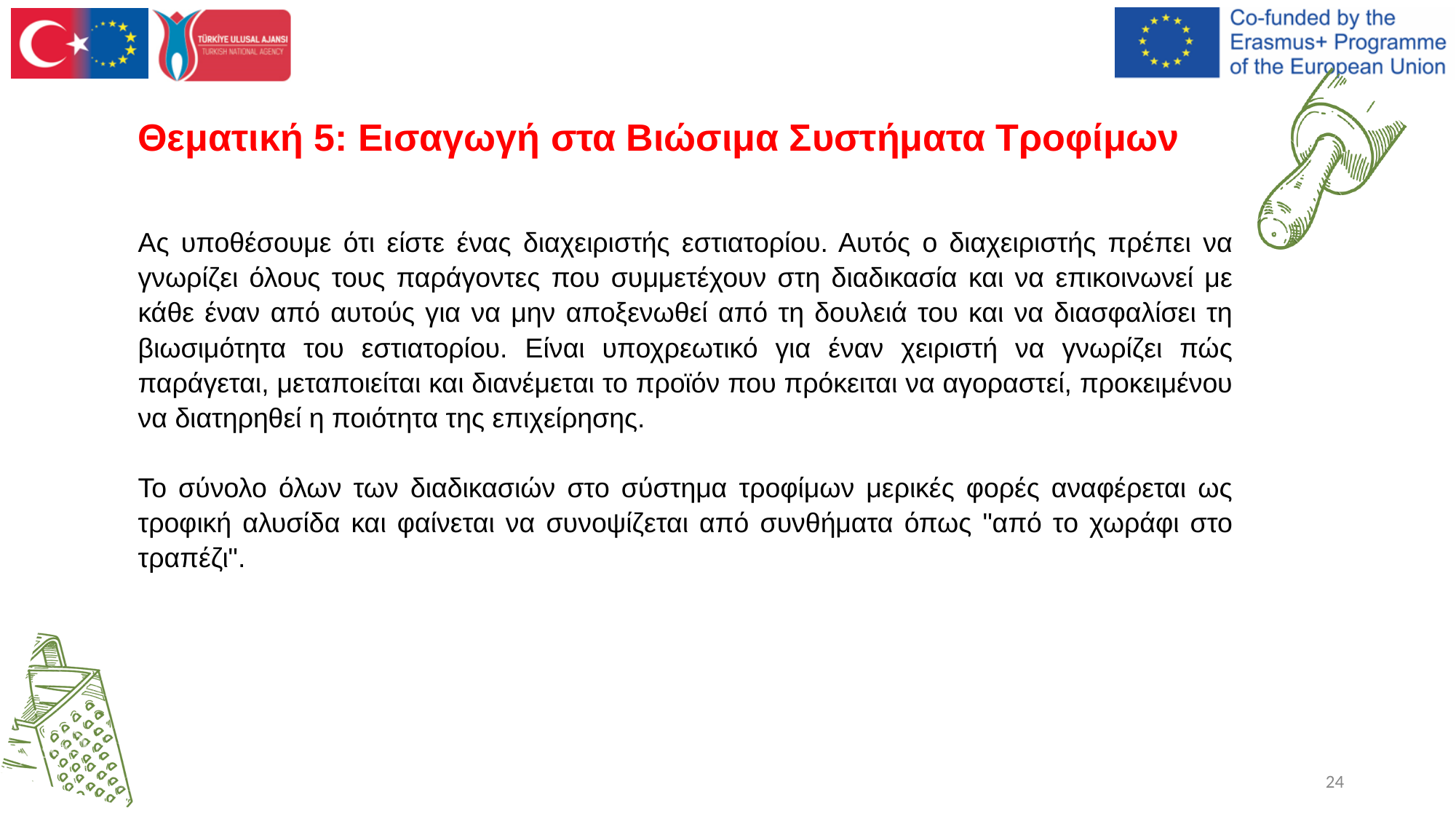

# Θεματική 5: Εισαγωγή στα Βιώσιμα Συστήματα Τροφίμων
Ας υποθέσουμε ότι είστε ένας διαχειριστής εστιατορίου. Αυτός ο διαχειριστής πρέπει να γνωρίζει όλους τους παράγοντες που συμμετέχουν στη διαδικασία και να επικοινωνεί με κάθε έναν από αυτούς για να μην αποξενωθεί από τη δουλειά του και να διασφαλίσει τη βιωσιμότητα του εστιατορίου. Είναι υποχρεωτικό για έναν χειριστή να γνωρίζει πώς παράγεται, μεταποιείται και διανέμεται το προϊόν που πρόκειται να αγοραστεί, προκειμένου να διατηρηθεί η ποιότητα της επιχείρησης.

Το σύνολο όλων των διαδικασιών στο σύστημα τροφίμων μερικές φορές αναφέρεται ως τροφική αλυσίδα και φαίνεται να συνοψίζεται από συνθήματα όπως "από το χωράφι στο τραπέζι".
24